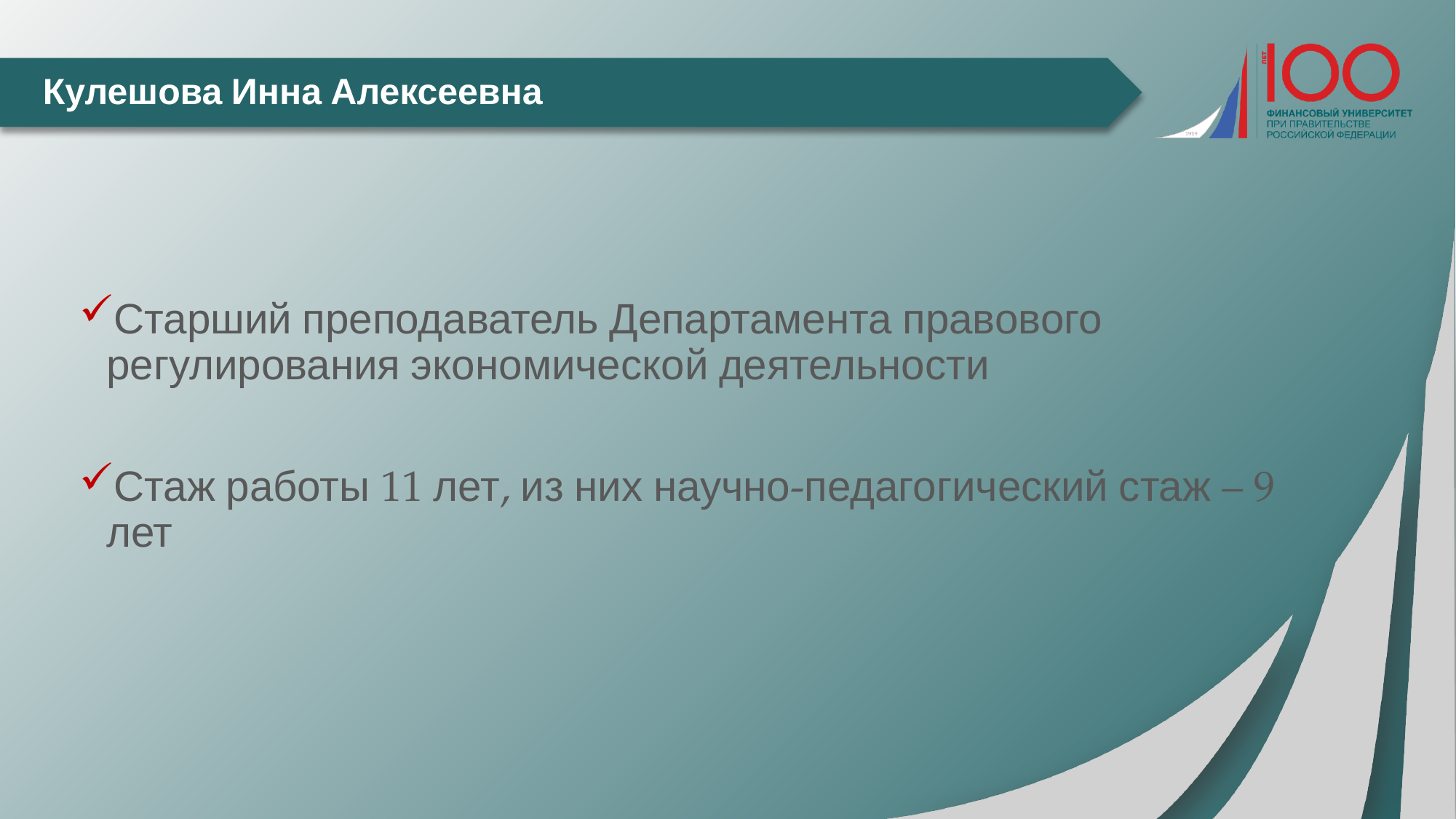

# Кулешова Инна Алексеевна

Старший преподаватель Департамента правового регулирования экономической деятельности

Стаж работы 11 лет, из них научно-педагогический стаж – 9 лет